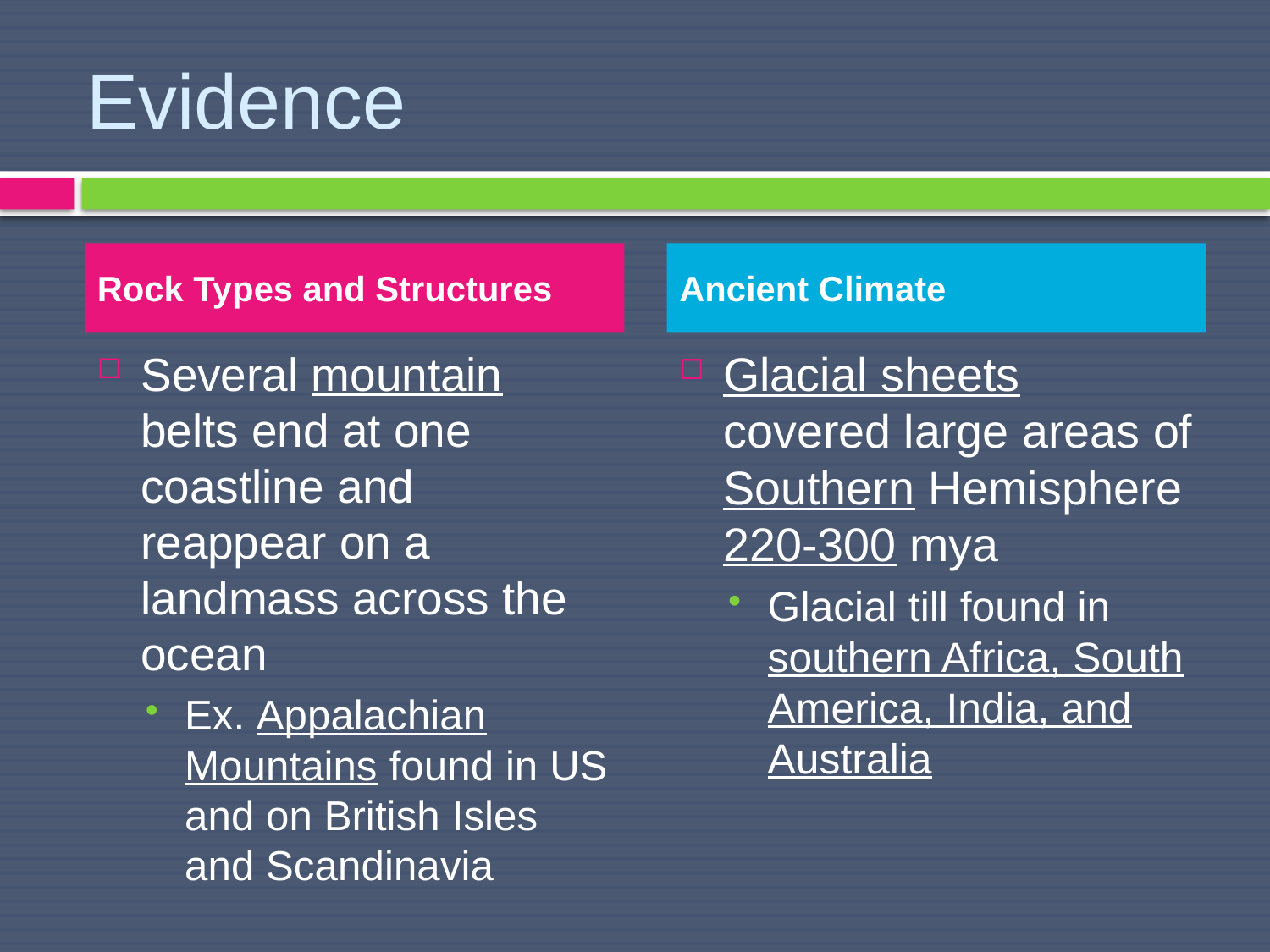

# Evidence
Rock Types and Structures
Ancient Climate
Several mountain belts end at one coastline and reappear on a landmass across the ocean
Ex. Appalachian Mountains found in US and on British Isles and Scandinavia
Glacial sheets covered large areas of Southern Hemisphere 220-300 mya
Glacial till found in southern Africa, South America, India, and Australia